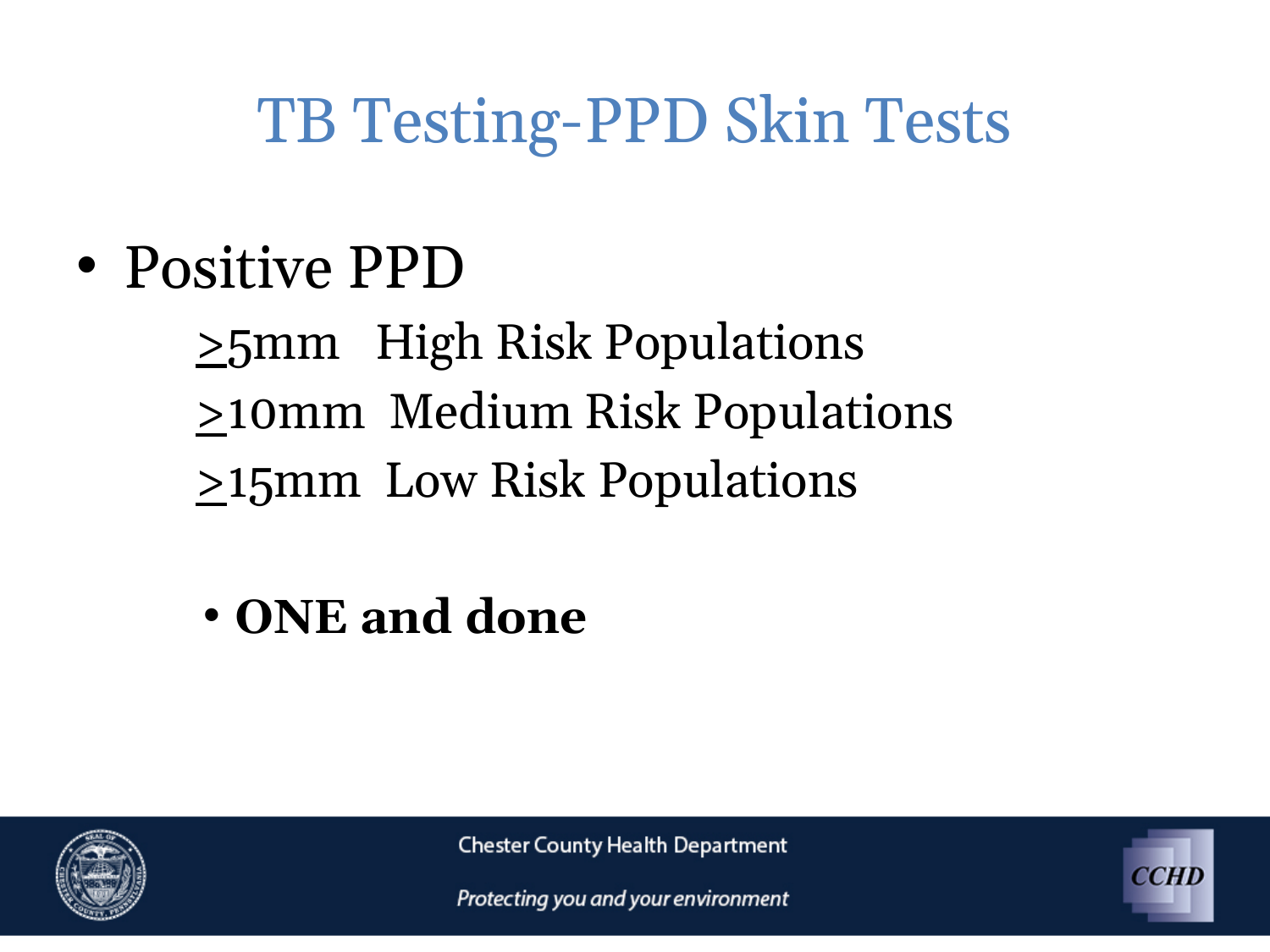

# TB Testing-PPD Skin Tests
Positive PPD
>5mm   High Risk Populations
>10mm  Medium Risk Populations
>15mm  Low Risk Populations

ONE and done